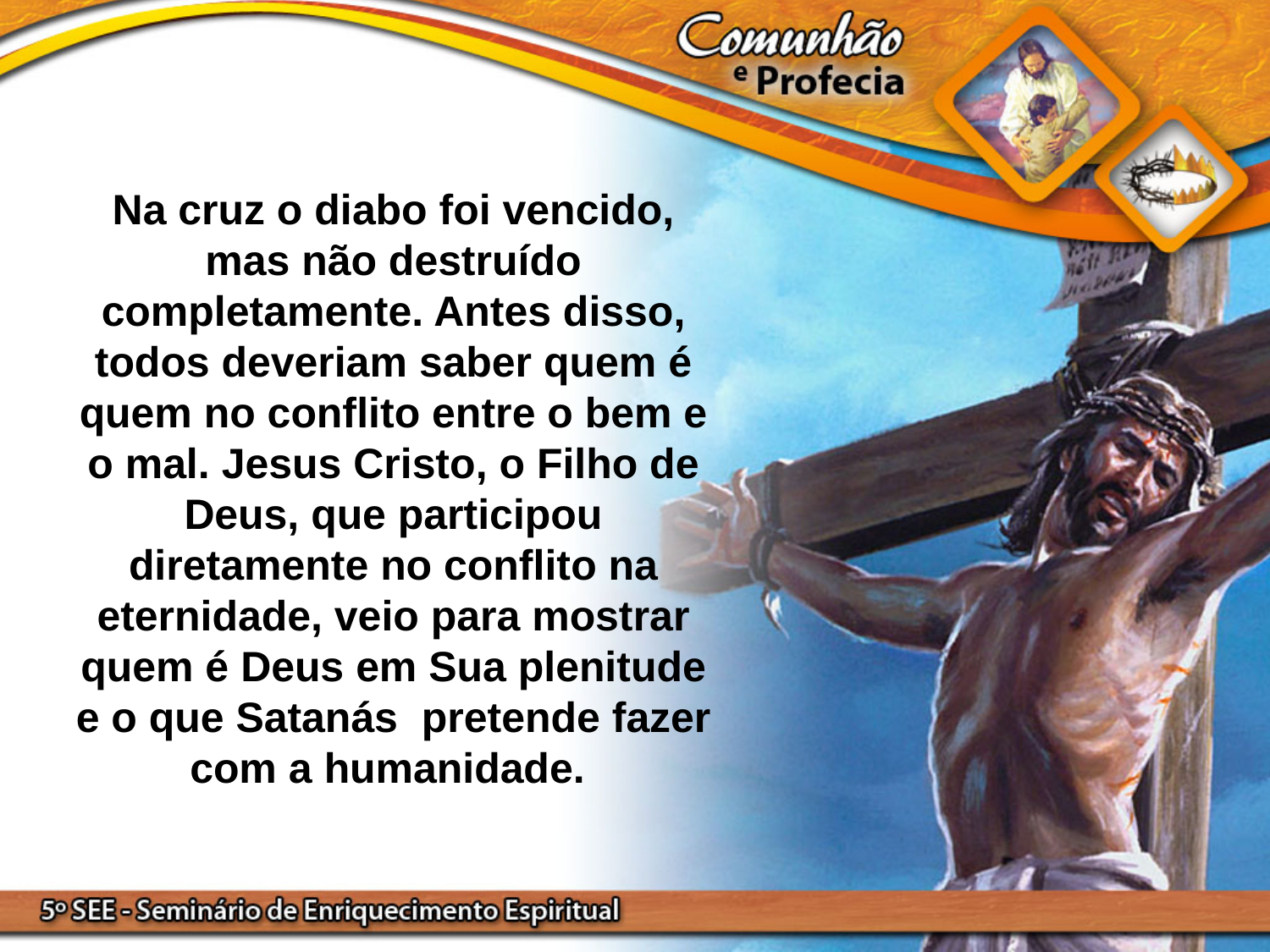

Na cruz o diabo foi vencido, mas não destruído completamente. Antes disso, todos deveriam saber quem é quem no conflito entre o bem e o mal. Jesus Cristo, o Filho de Deus, que participou diretamente no conflito na eternidade, veio para mostrar quem é Deus em Sua plenitude e o que Satanás  pretende fazer com a humanidade.